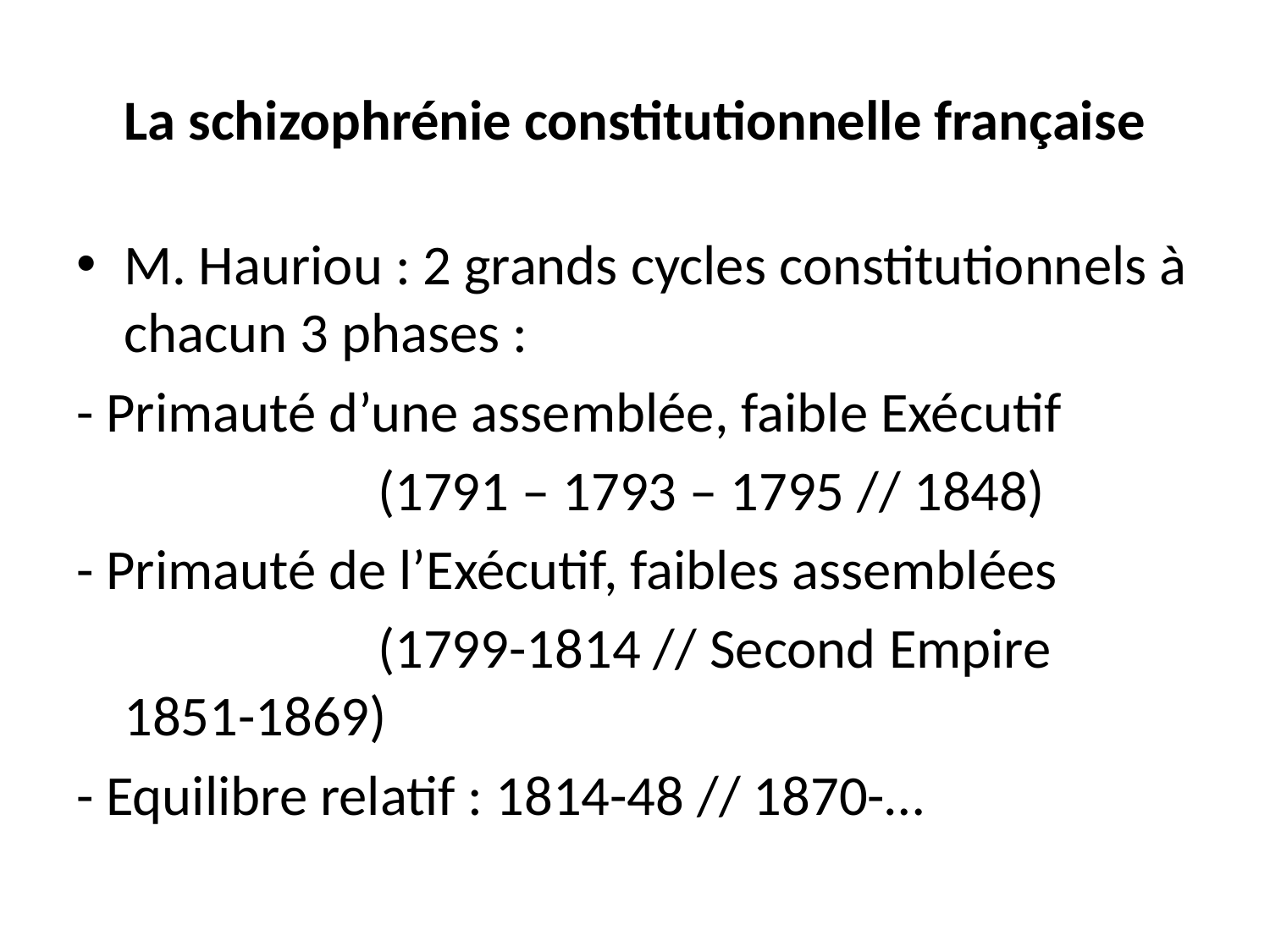

# La schizophrénie constitutionnelle française
M. Hauriou : 2 grands cycles constitutionnels à chacun 3 phases :
- Primauté d’une assemblée, faible Exécutif
			(1791 – 1793 – 1795 // 1848)
- Primauté de l’Exécutif, faibles assemblées
			(1799-1814 // Second Empire 1851-1869)
- Equilibre relatif : 1814-48 // 1870-…